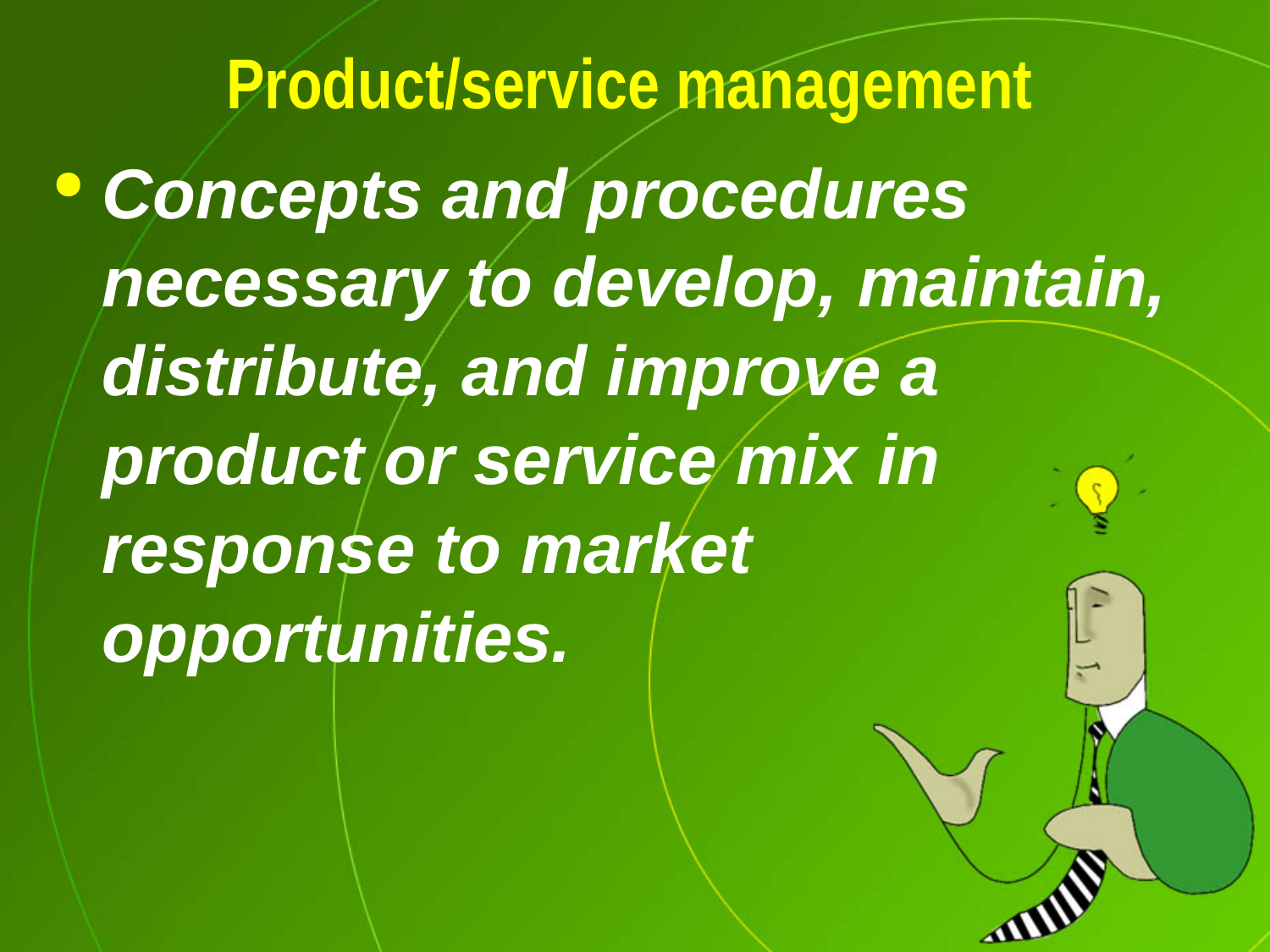

# Product/service management
Concepts and procedures necessary to develop, maintain, distribute, and improve a product or service mix in response to market opportunities.